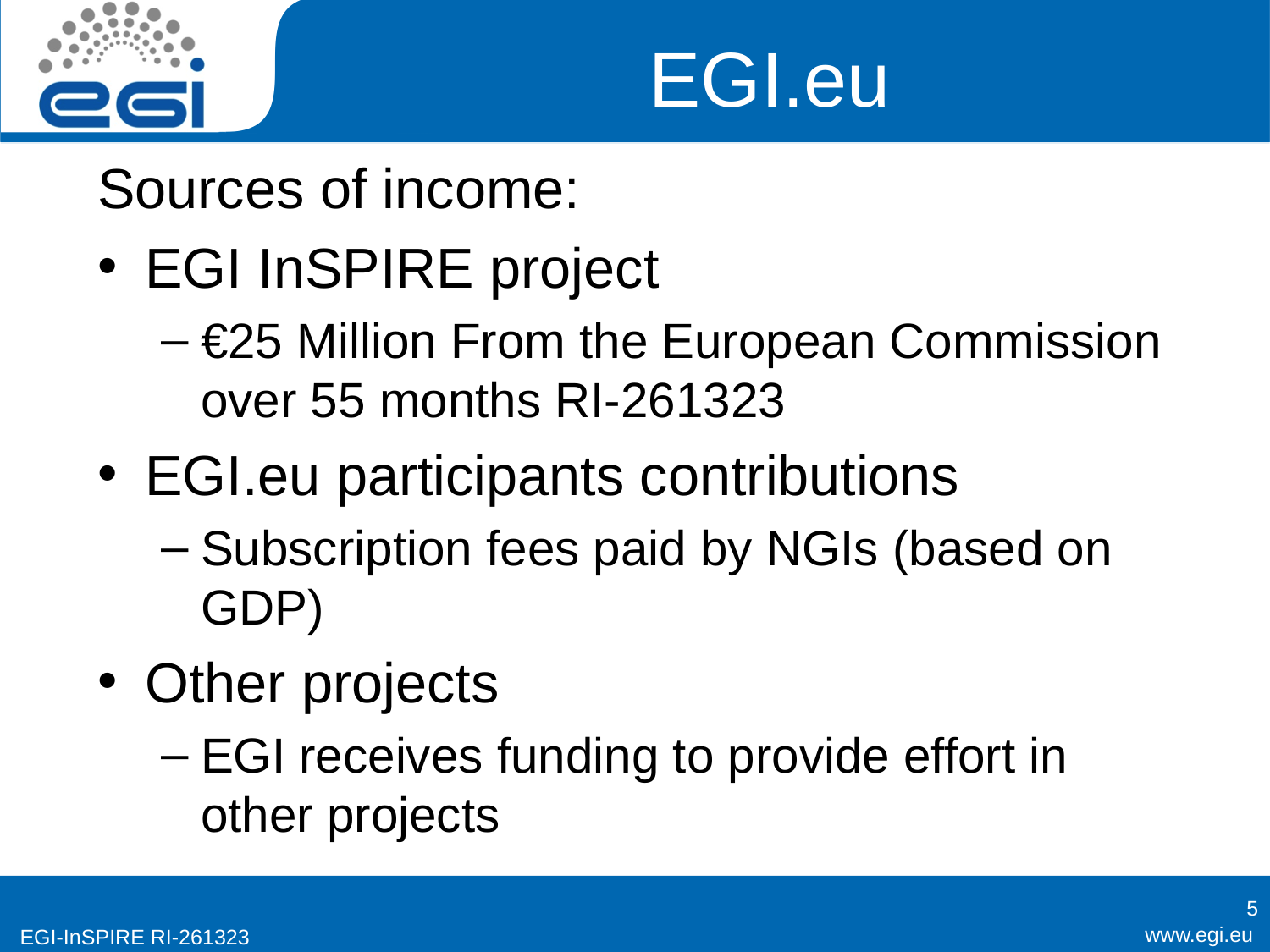

# EGI.eu
Sources of income:
EGI InSPIRE project
€25 Million From the European Commission over 55 months RI-261323
EGI.eu participants contributions
Subscription fees paid by NGIs (based on GDP)
Other projects
EGI receives funding to provide effort in other projects

5